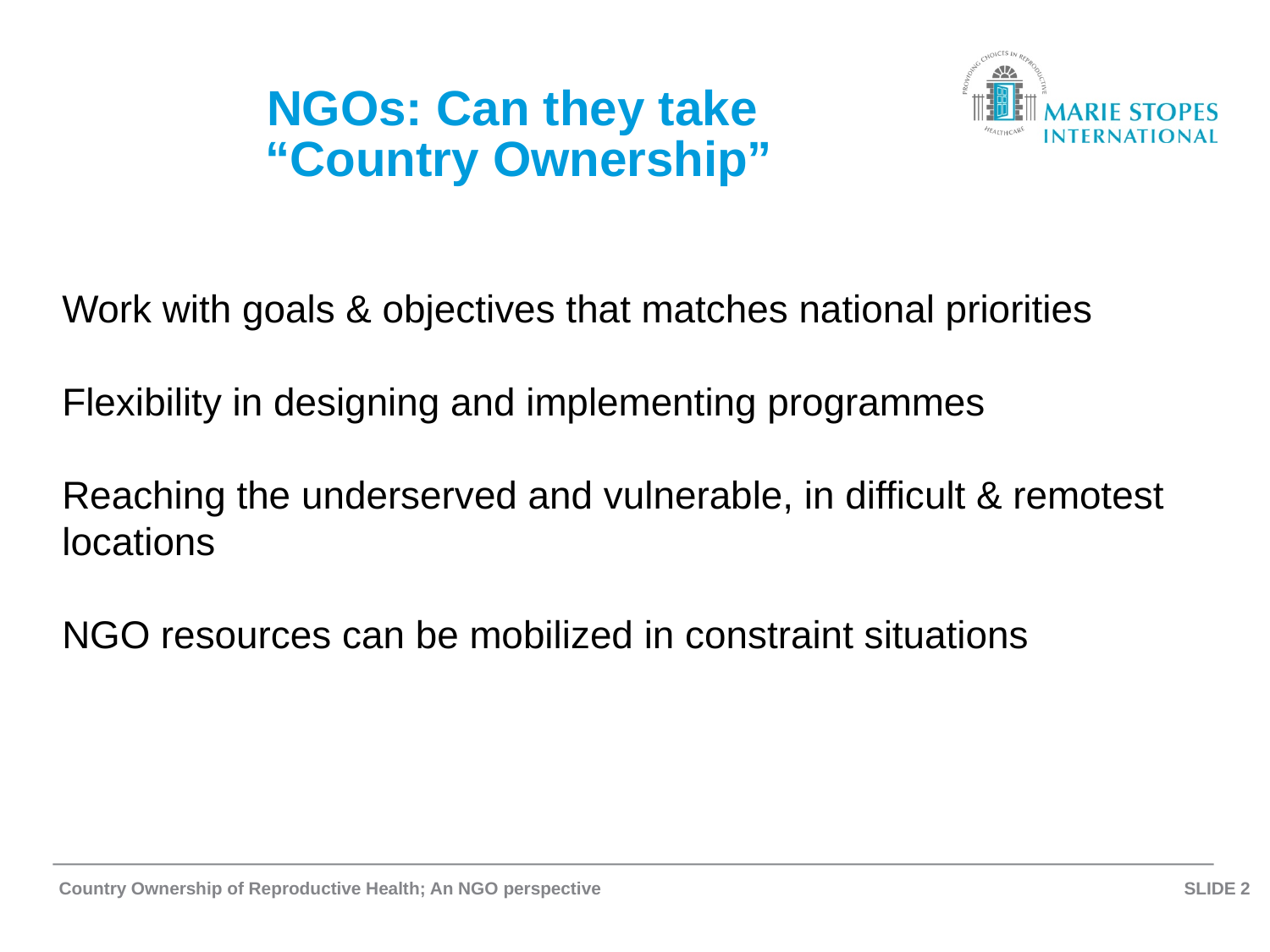

NGOs: Can they take
“Country Ownership”
Work with goals & objectives that matches national priorities

Flexibility in designing and implementing programmes

Reaching the underserved and vulnerable, in difficult & remotest locations

NGO resources can be mobilized in constraint situations